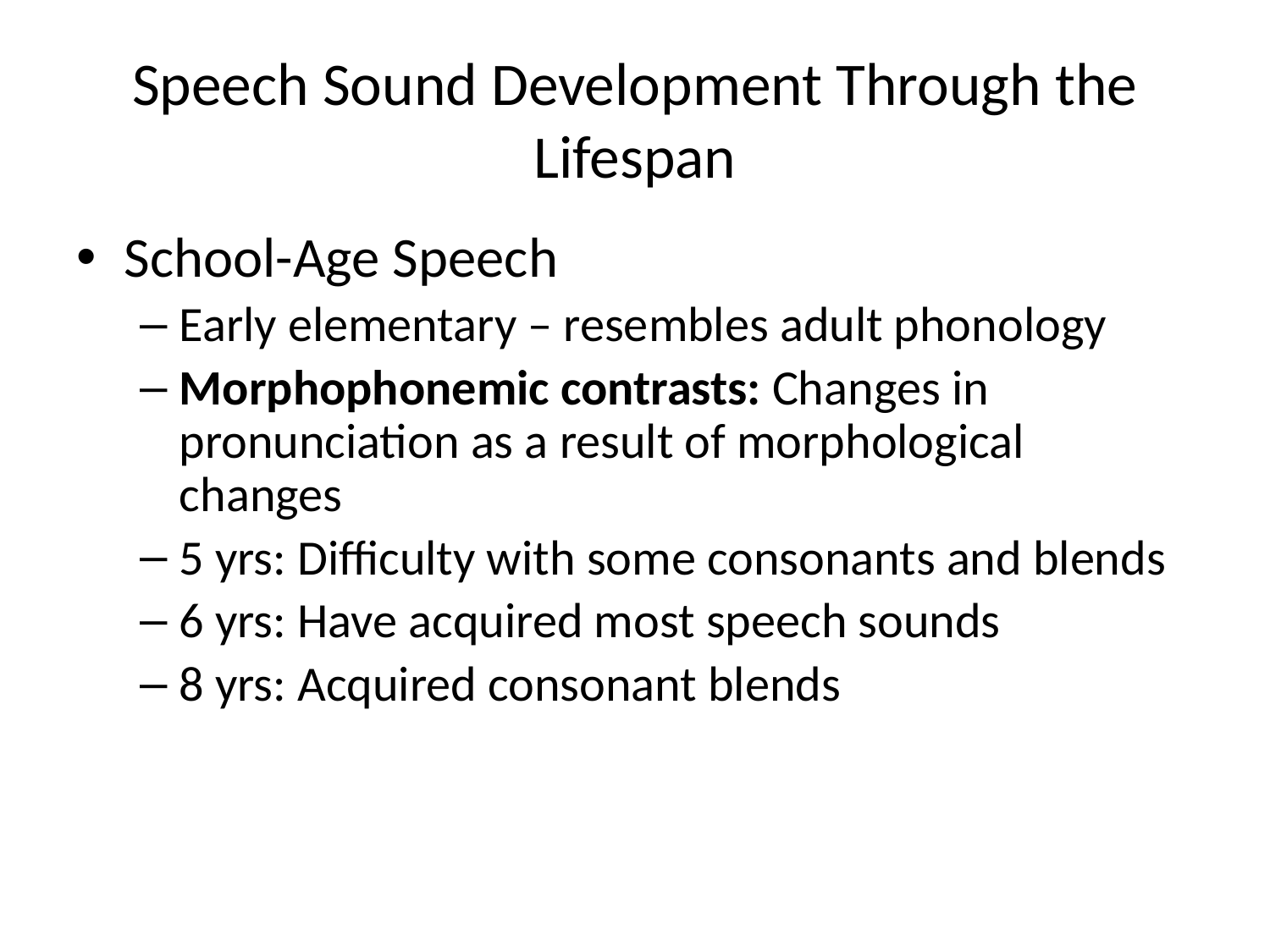

# Speech Sound Development Through the Lifespan
School-Age Speech
Early elementary – resembles adult phonology
Morphophonemic contrasts: Changes in pronunciation as a result of morphological changes
5 yrs: Difficulty with some consonants and blends
6 yrs: Have acquired most speech sounds
8 yrs: Acquired consonant blends